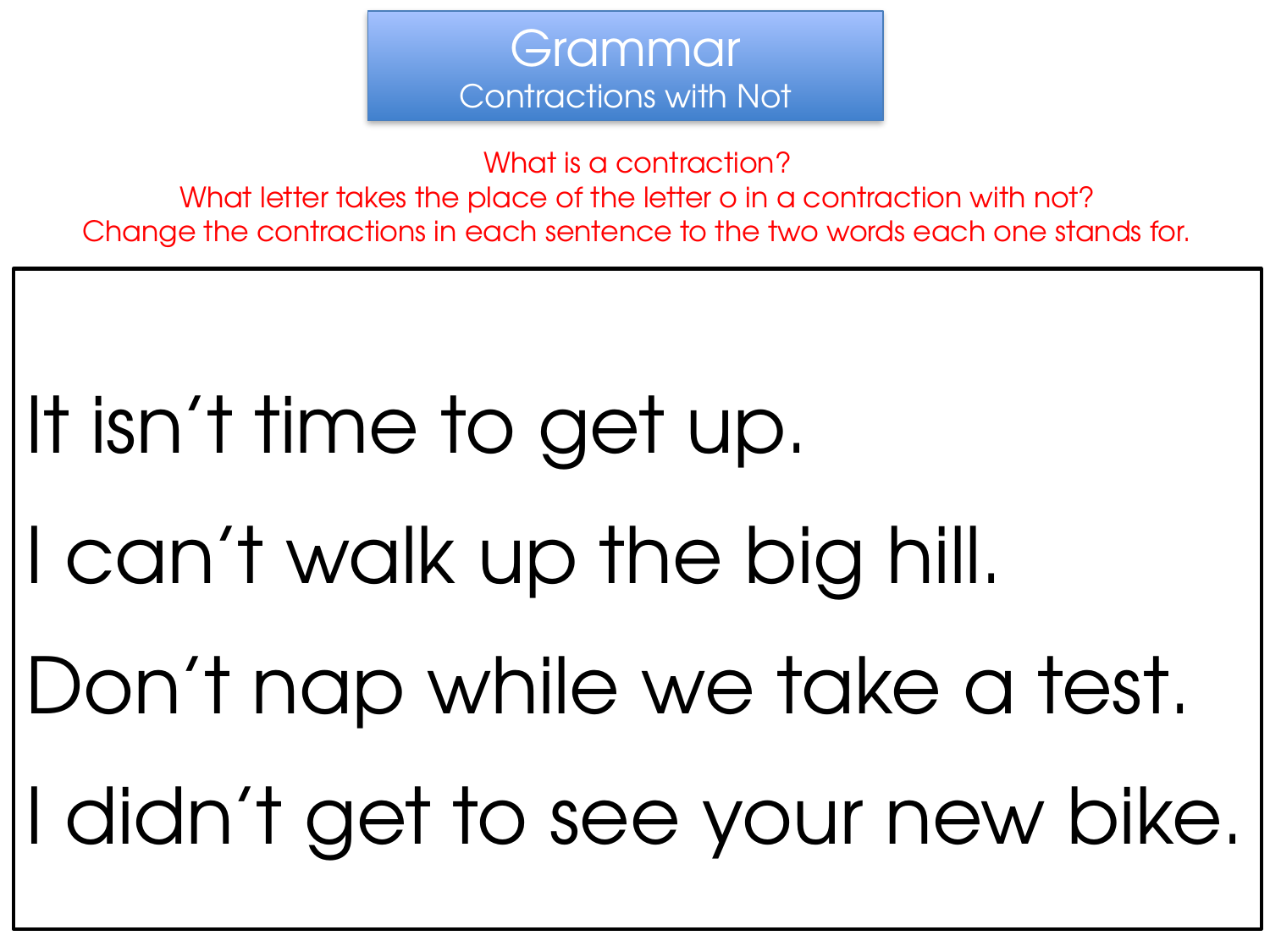

Grammar
Contractions with Not
What is a contraction?
What letter takes the place of the letter o in a contraction with not?
Change the contractions in each sentence to the two words each one stands for.
It isn’t time to get up.
I can’t walk up the big hill.
Don’t nap while we take a test.
I didn’t get to see your new bike.